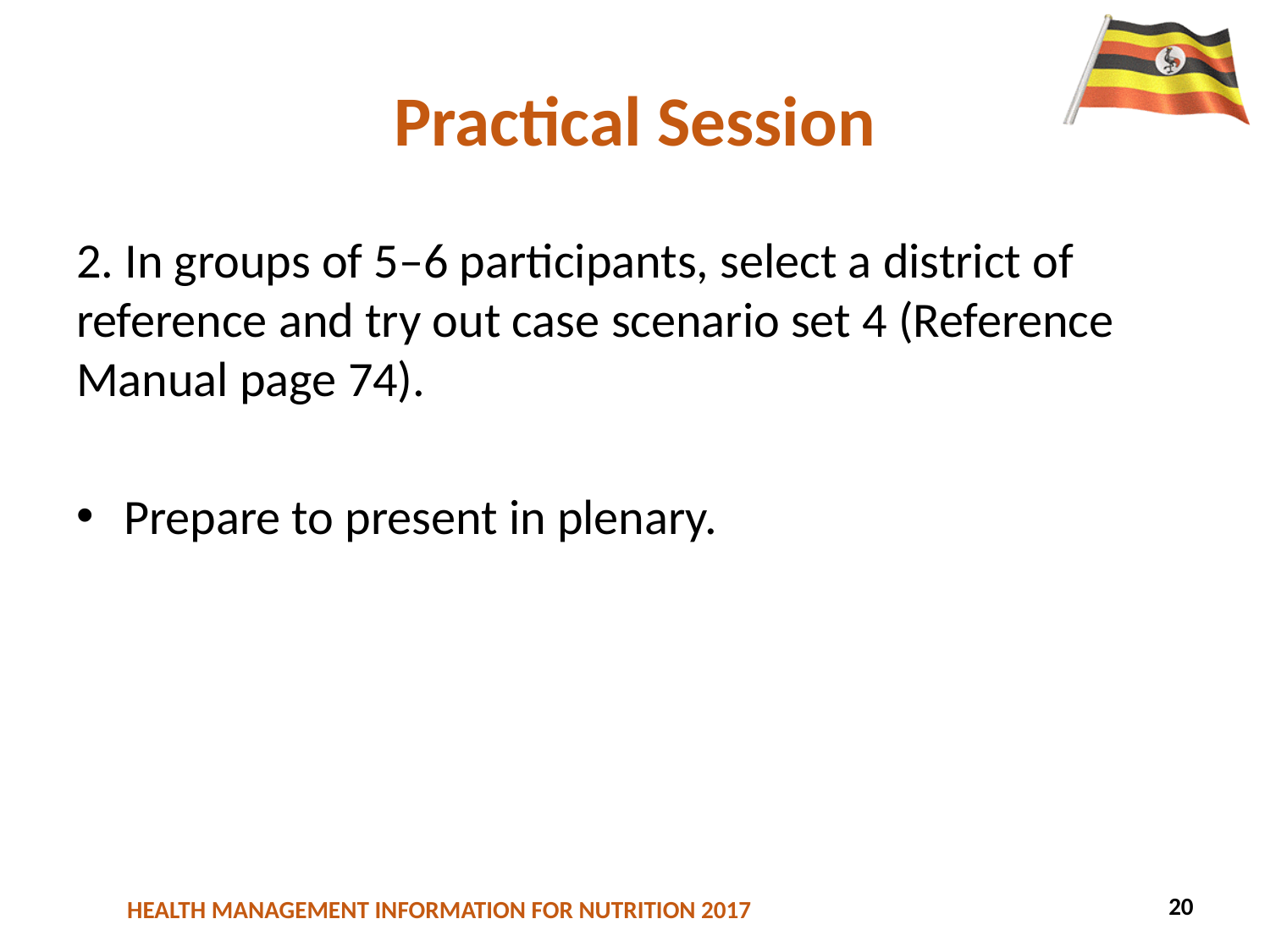

# Practical Session
2. In groups of 5–6 participants, select a district of reference and try out case scenario set 4 (Reference Manual page 74).

Prepare to present in plenary.

20
47